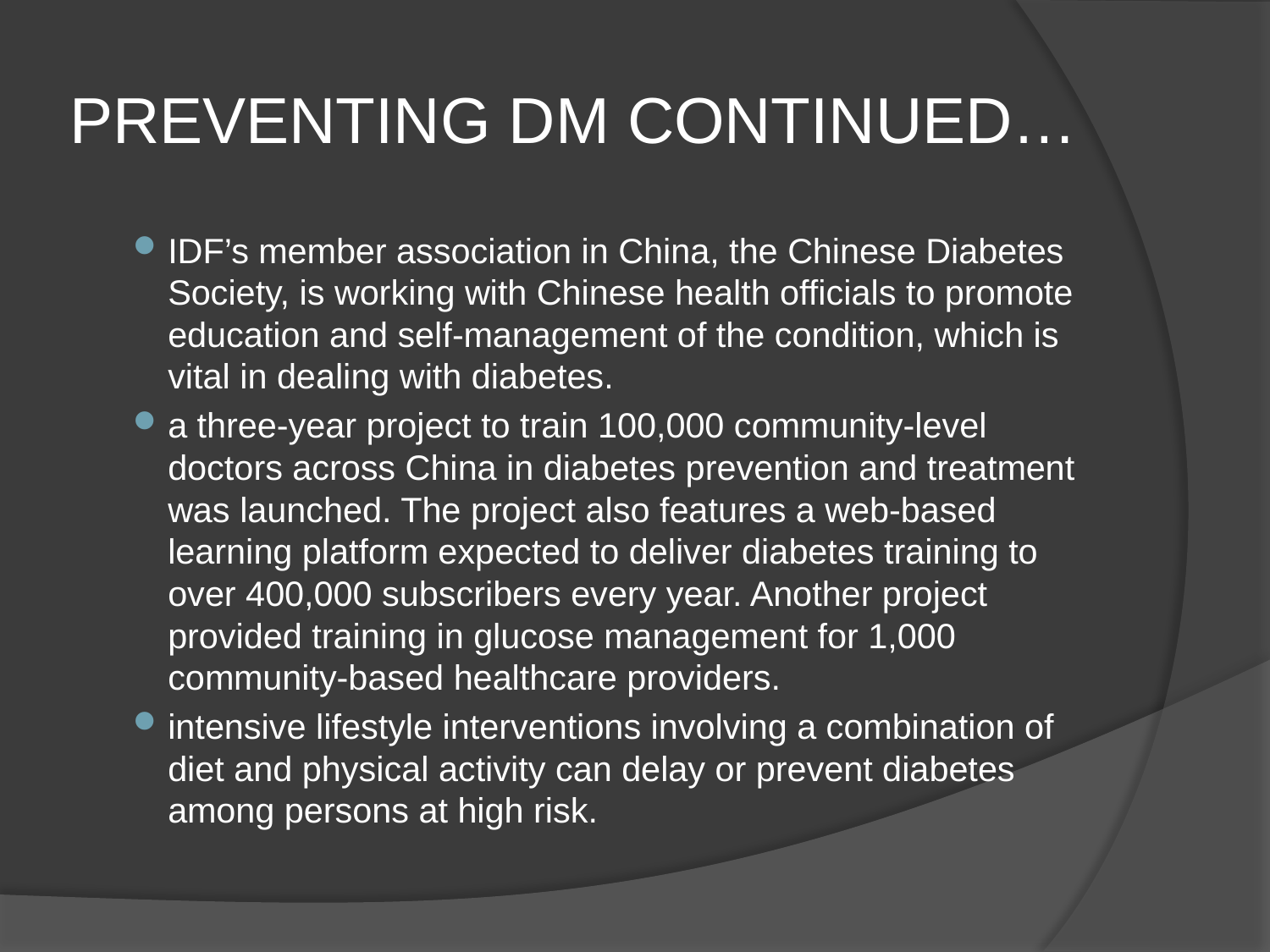

# PREVENTING DM CONTINUED…
IDF’s member association in China, the Chinese Diabetes Society, is working with Chinese health officials to promote education and self-management of the condition, which is vital in dealing with diabetes.
a three-year project to train 100,000 community-level doctors across China in diabetes prevention and treatment was launched. The project also features a web-based learning platform expected to deliver diabetes training to over 400,000 subscribers every year. Another project provided training in glucose management for 1,000 community-based healthcare providers.
intensive lifestyle interventions involving a combination of diet and physical activity can delay or prevent diabetes among persons at high risk.